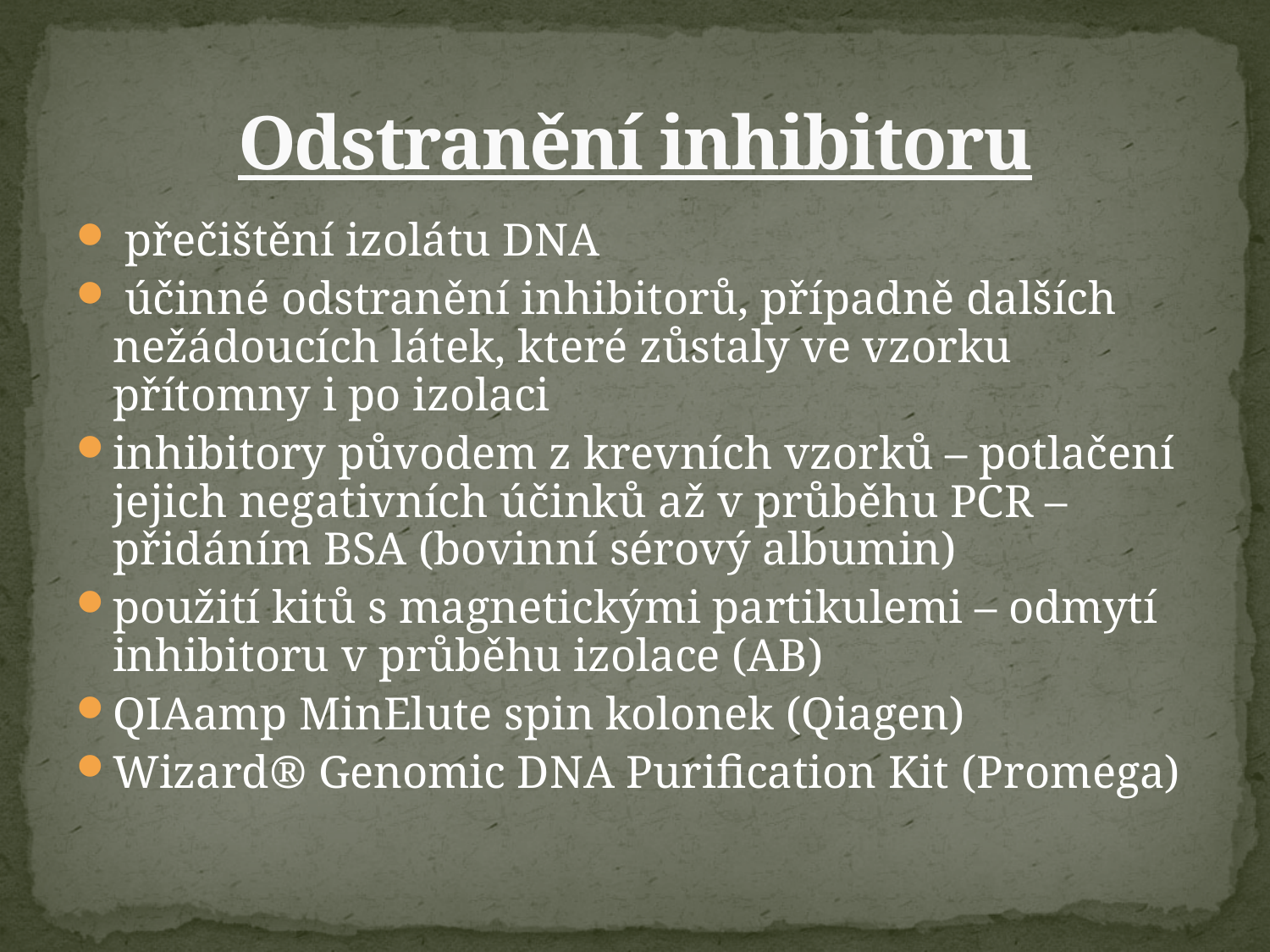

# Odstranění inhibitoru
 přečištění izolátu DNA
 účinné odstranění inhibitorů, případně dalších nežádoucích látek, které zůstaly ve vzorku přítomny i po izolaci
inhibitory původem z krevních vzorků – potlačení jejich negativních účinků až v průběhu PCR – přidáním BSA (bovinní sérový albumin)
použití kitů s magnetickými partikulemi – odmytí inhibitoru v průběhu izolace (AB)
QIAamp MinElute spin kolonek (Qiagen)
Wizard® Genomic DNA Purification Kit (Promega)